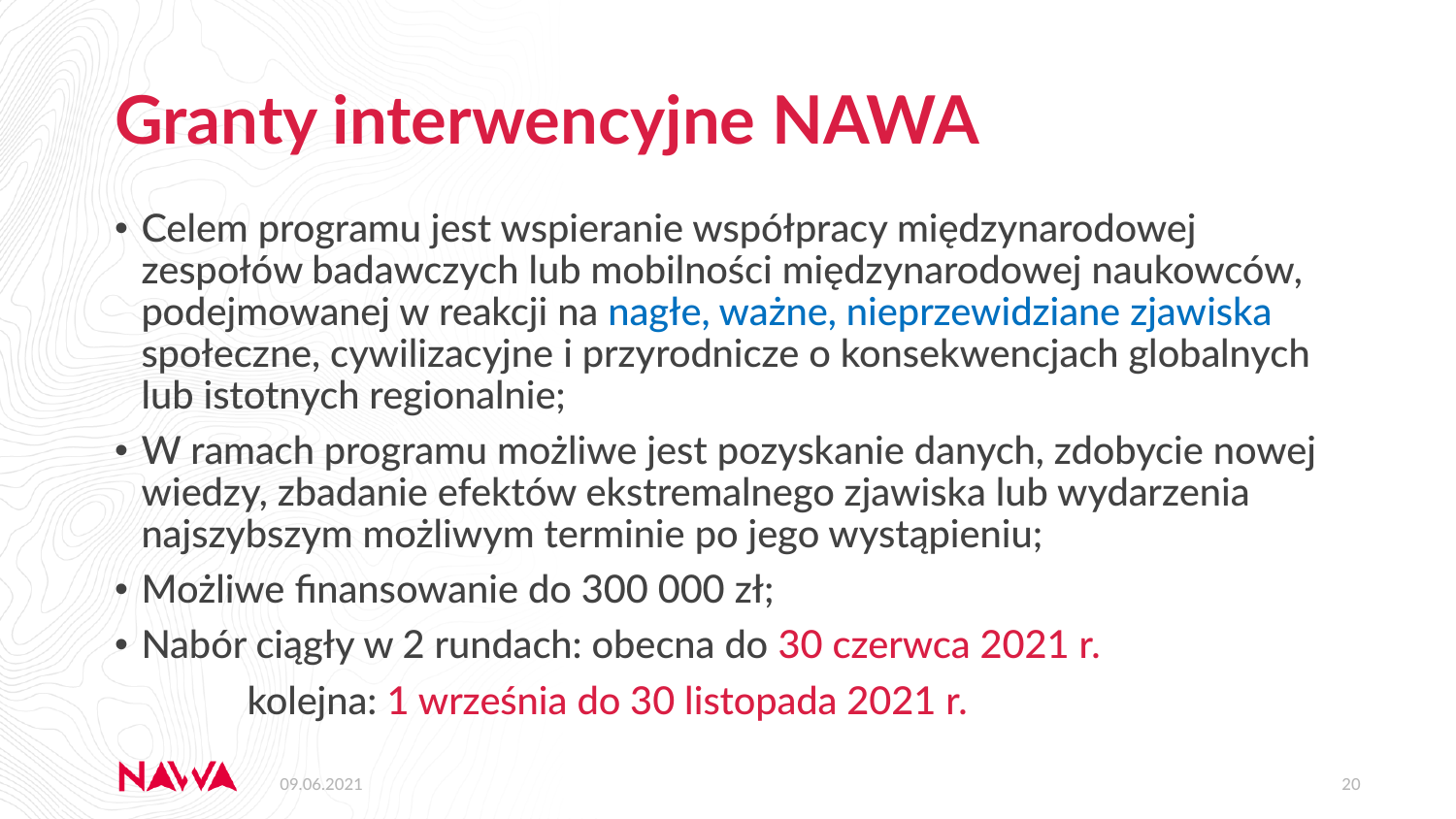

# Granty interwencyjne NAWA
Celem programu jest wspieranie współpracy międzynarodowej zespołów badawczych lub mobilności międzynarodowej naukowców, podejmowanej w reakcji na nagłe, ważne, nieprzewidziane zjawiska społeczne, cywilizacyjne i przyrodnicze o konsekwencjach globalnych lub istotnych regionalnie;
W ramach programu możliwe jest pozyskanie danych, zdobycie nowej wiedzy, zbadanie efektów ekstremalnego zjawiska lub wydarzenia  najszybszym możliwym terminie po jego wystąpieniu;
Możliwe finansowanie do 300 000 zł;
Nabór ciągły w 2 rundach: obecna do 30 czerwca 2021 r.
		kolejna: 1 września do 30 listopada 2021 r.

09.06.2021
20